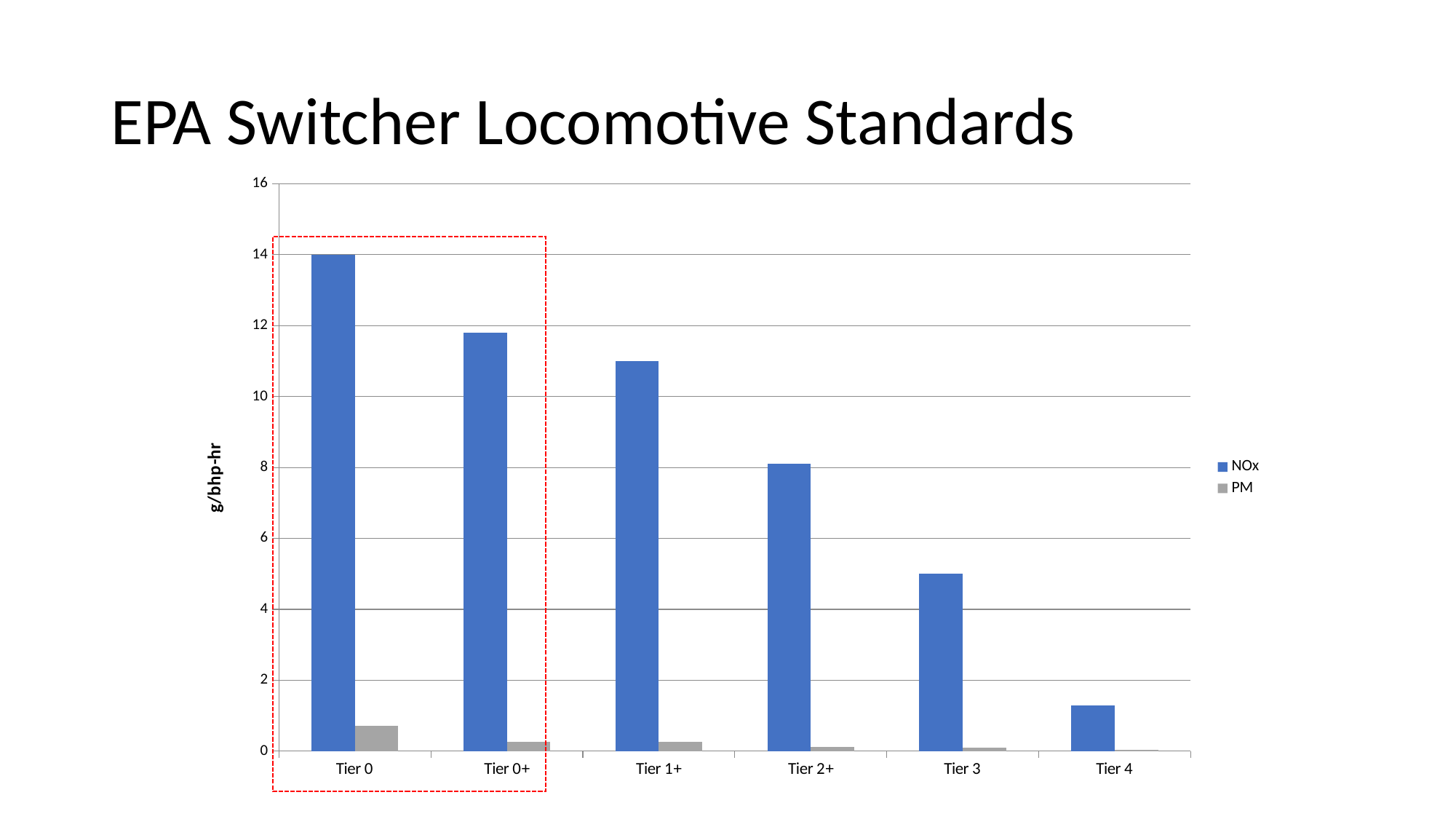

# EPA Switcher Locomotive Standards

### Chart

| Category | NOx | PM |
|---|---|---|
| Tier 0 | 14.0 | 0.72 |
| Tier 0+ | 11.8 | 0.26 |
| Tier 1+ | 11.0 | 0.26 |
| Tier 2+ | 8.1 | 0.13 |
| Tier 3 | 5.0 | 0.1 |
| Tier 4 | 1.3 | 0.03 |